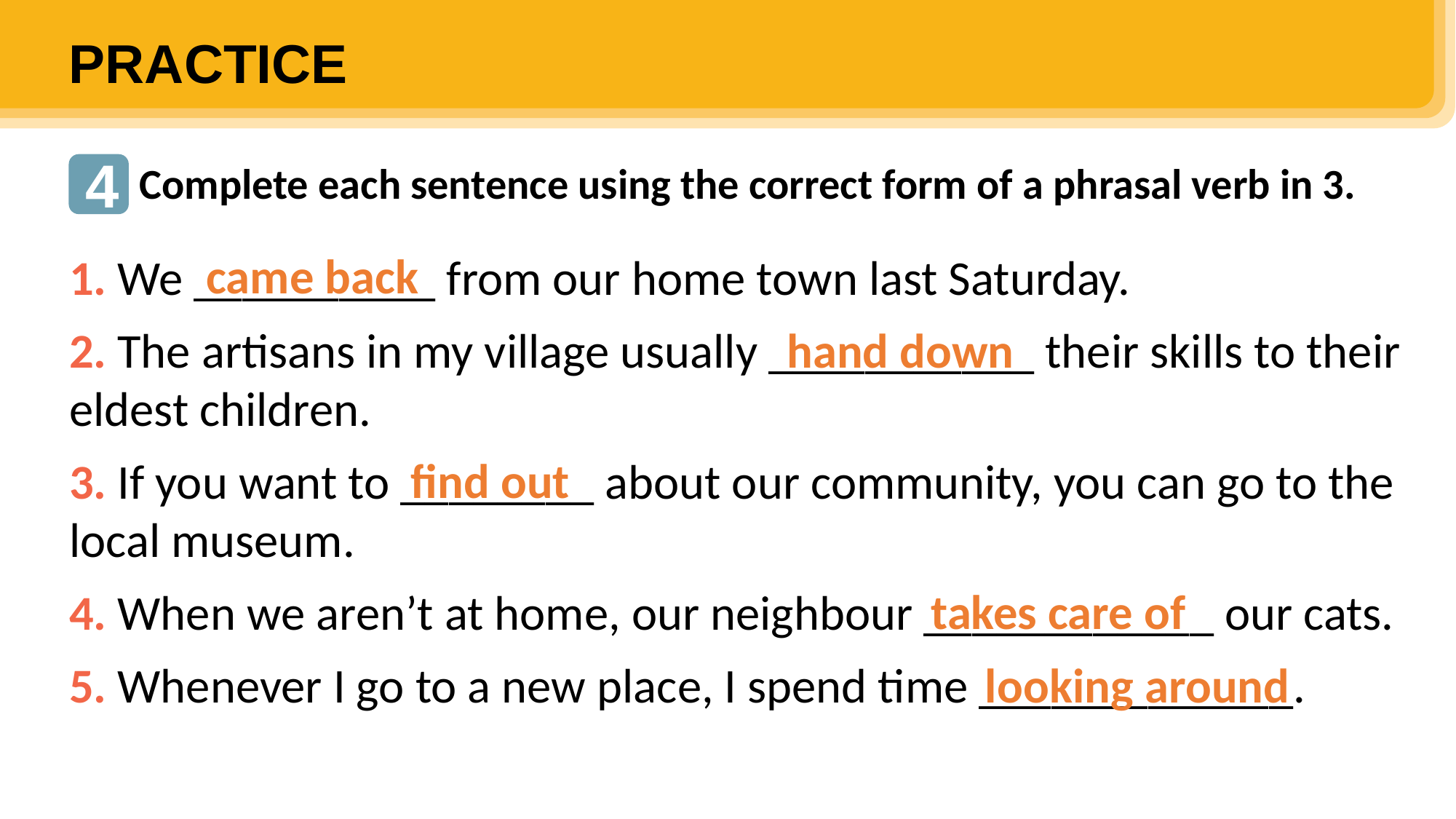

PRACTICE
4
Complete each sentence using the correct form of a phrasal verb in 3.

came back
1. We __________ from our home town last Saturday.

2. The artisans in my village usually ___________ their skills to their eldest children.

3. If you want to ________ about our community, you can go to the local museum.

4. When we aren’t at home, our neighbour ____________ our cats.

5. Whenever I go to a new place, I spend time _____________.
hand down
find out
takes care of
looking around